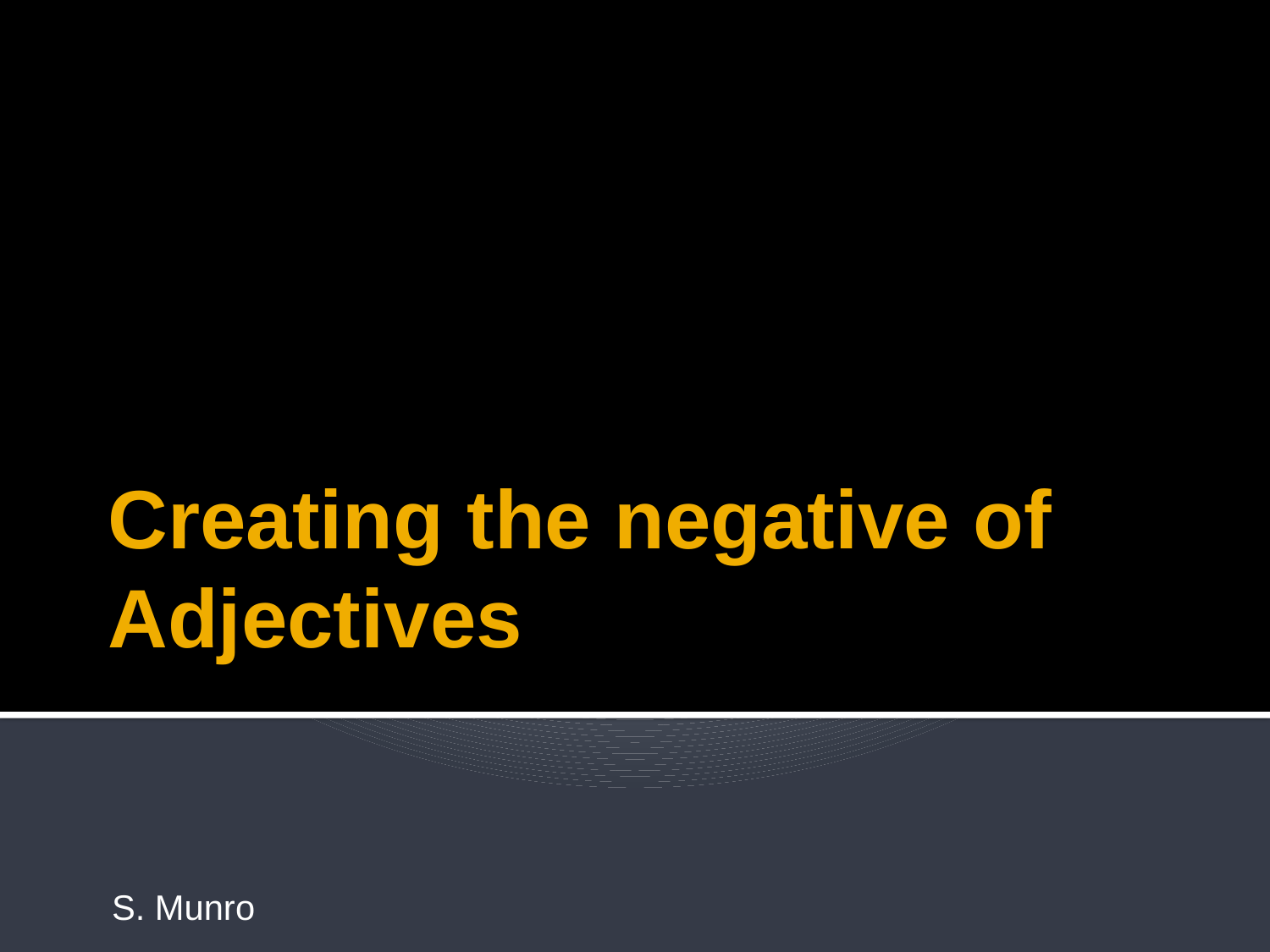

# Creating the negative of Adjectives
S. Munro